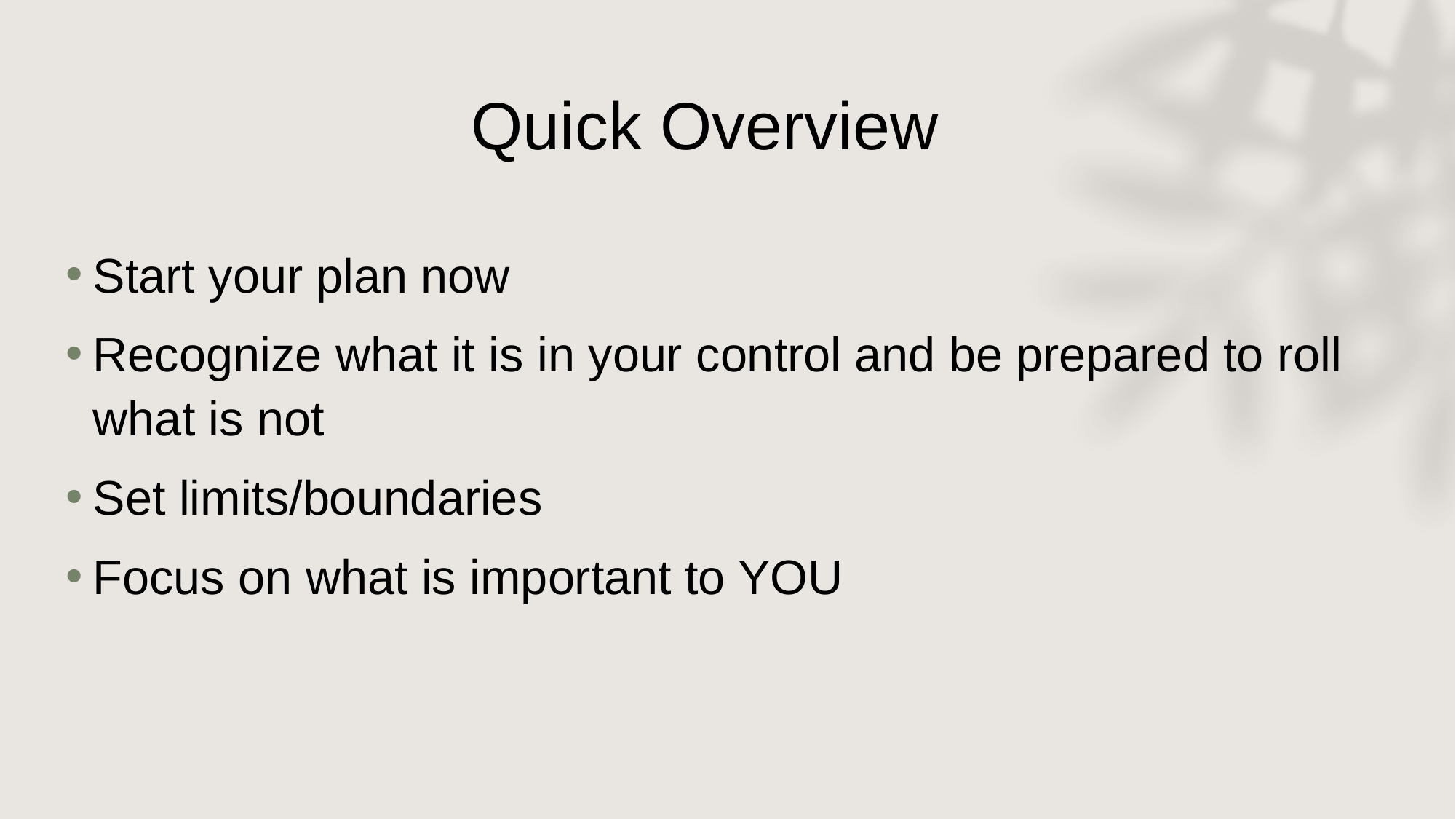

# Quick Overview
Start your plan now
Recognize what it is in your control and be prepared to roll what is not
Set limits/boundaries
Focus on what is important to YOU